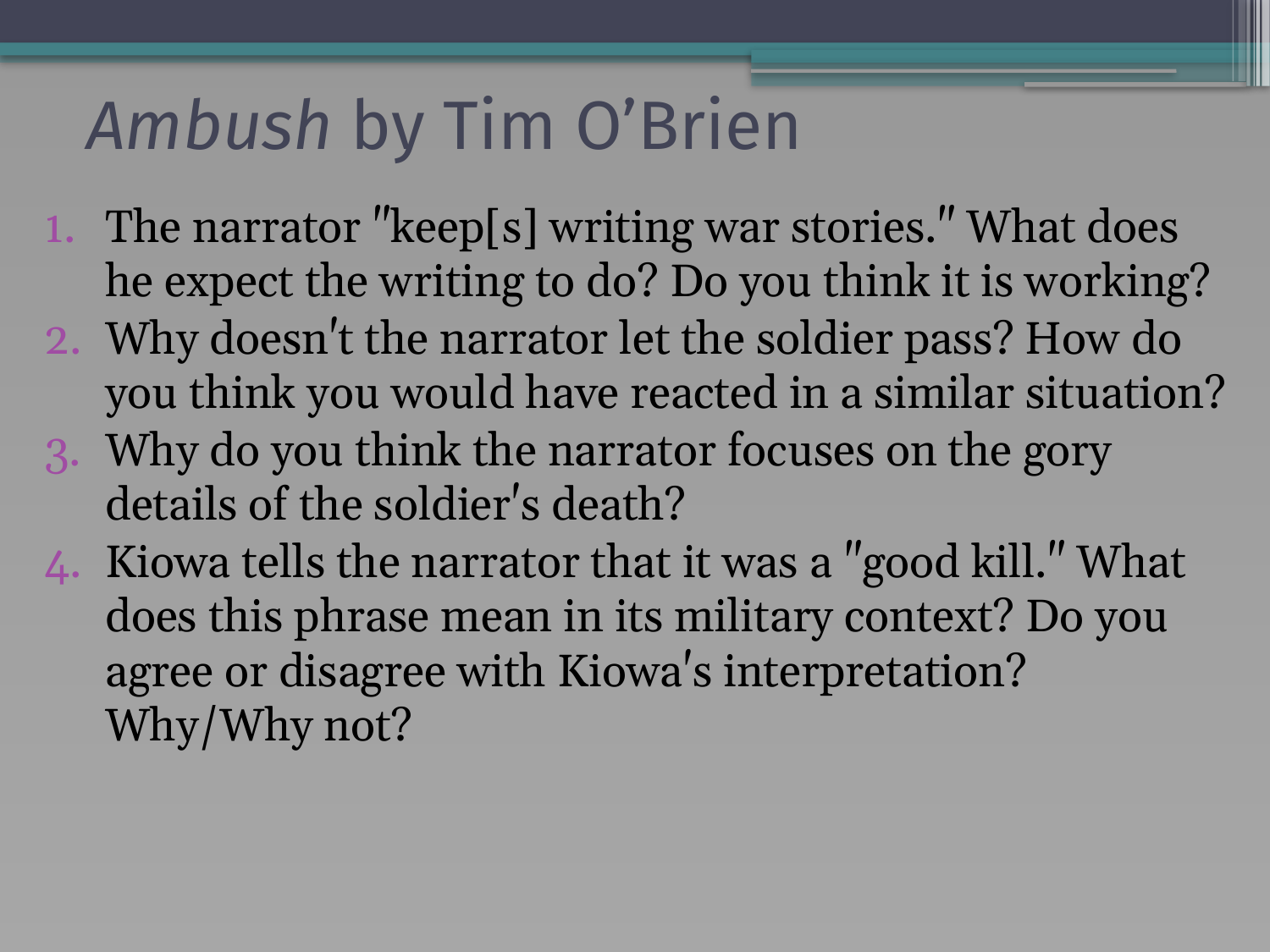

# Ambush by Tim O’Brien
The narrator "keep[s] writing war stories." What does he expect the writing to do? Do you think it is working?
Why doesn't the narrator let the soldier pass? How do you think you would have reacted in a similar situation?
Why do you think the narrator focuses on the gory details of the soldier's death?
Kiowa tells the narrator that it was a "good kill." What does this phrase mean in its military context? Do you agree or disagree with Kiowa's interpretation? Why/Why not?